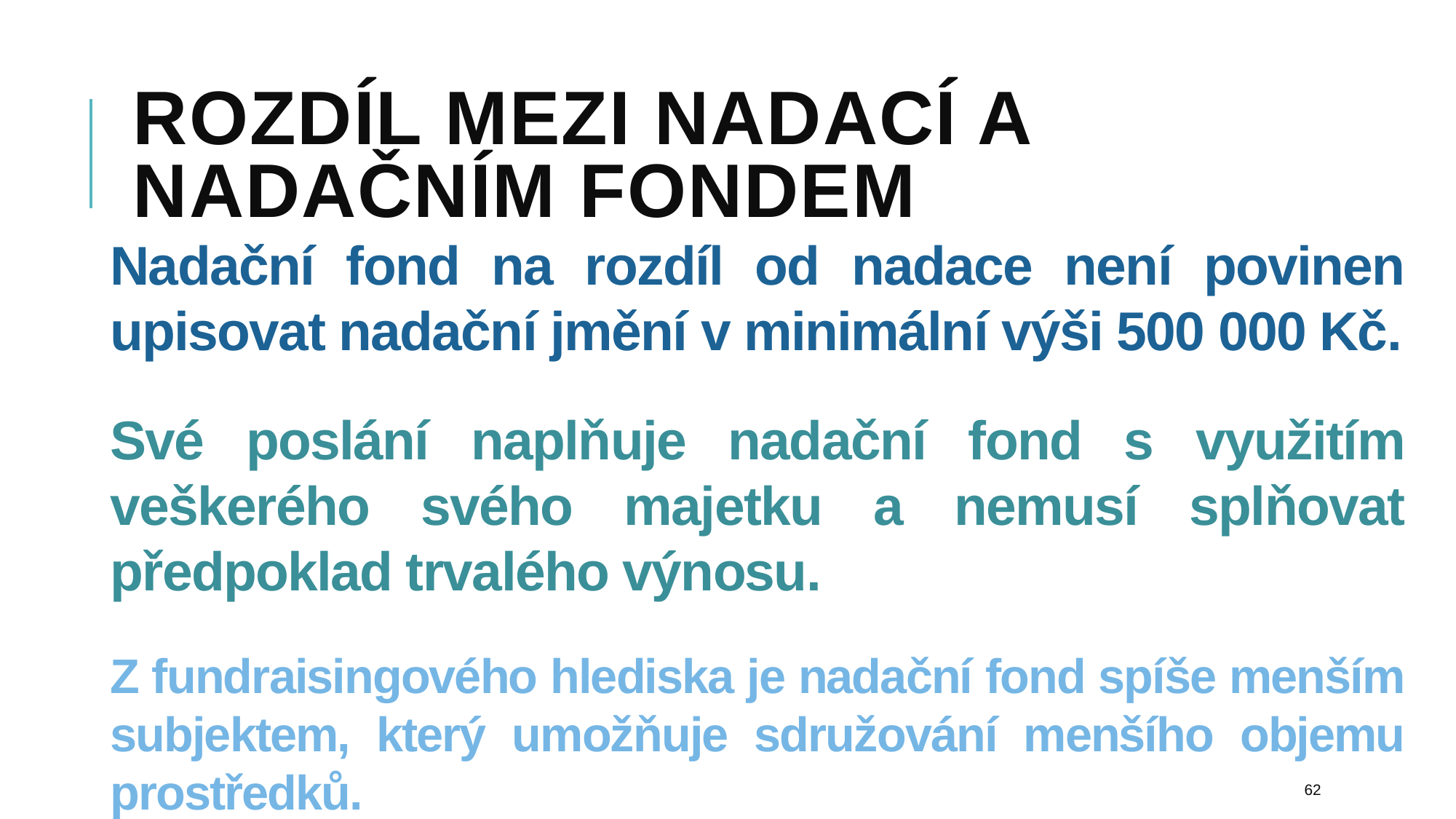

# Rozdíl mezi nadací a nadačním fondem
Nadační fond na rozdíl od nadace není povinen upisovat nadační jmění v minimální výši 500 000 Kč.

Své poslání naplňuje nadační fond s využitím veškerého svého majetku a nemusí splňovat předpoklad trvalého výnosu.

Z fundraisingového hlediska je nadační fond spíše menším subjektem, který umožňuje sdružování menšího objemu prostředků.

62